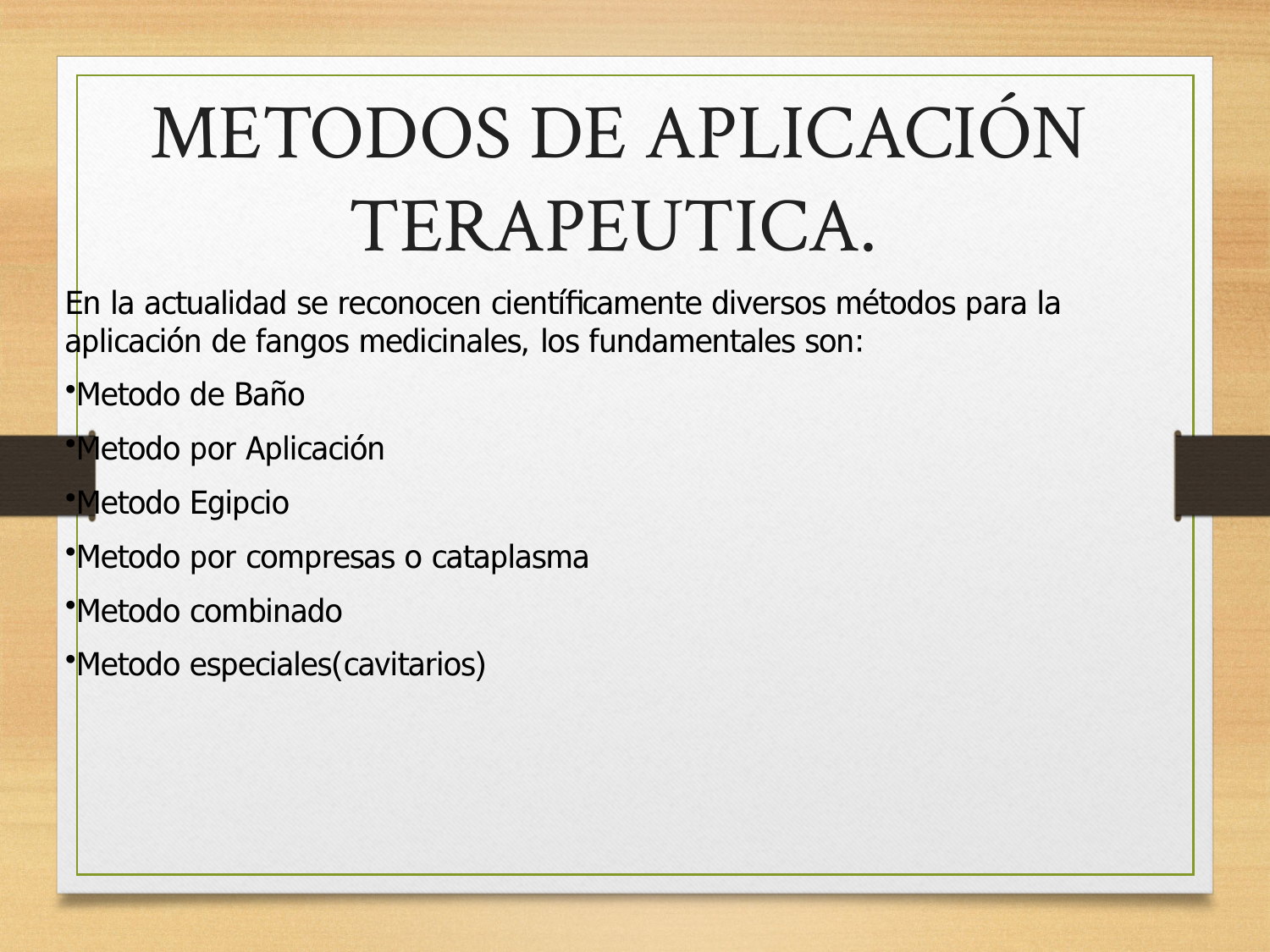

METODOS DE APLICACIÓN TERAPEUTICA.
En la actualidad se reconocen científicamente diversos métodos para la aplicación de fangos medicinales, los fundamentales son:
Metodo de Baño
Metodo por Aplicación
Metodo Egipcio
Metodo por compresas o cataplasma
Metodo combinado
Metodo especiales(cavitarios)